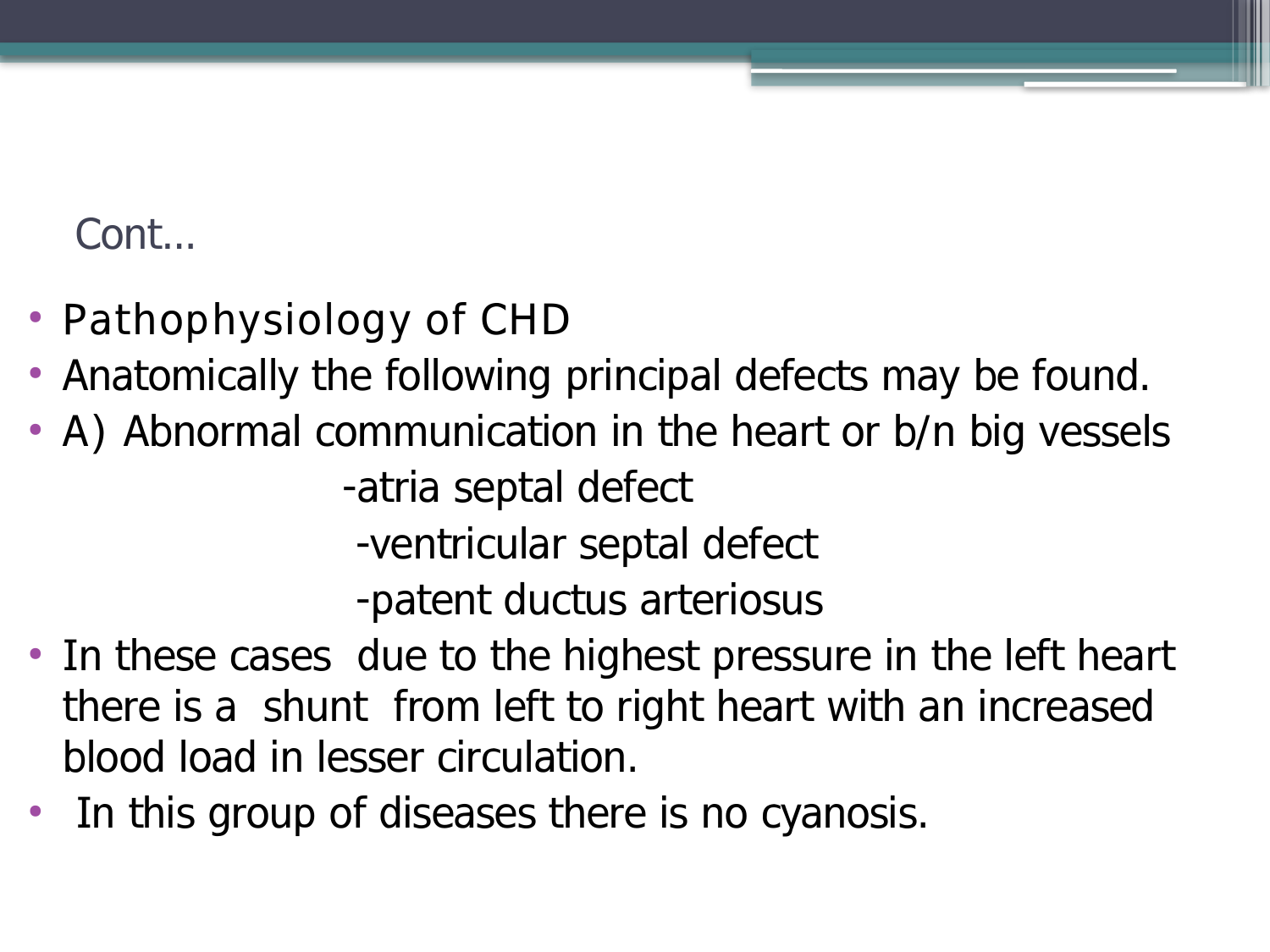

# Cont…
Pathophysiology of CHD
Anatomically the following principal defects may be found.
A) Abnormal communication in the heart or b/n big vessels
                        -atria septal defect
                         -ventricular septal defect
                         -patent ductus arteriosus
In these cases  due to the highest pressure in the left heart  there is a  shunt  from left to right heart with an increased blood load in lesser circulation.
 In this group of diseases there is no cyanosis.